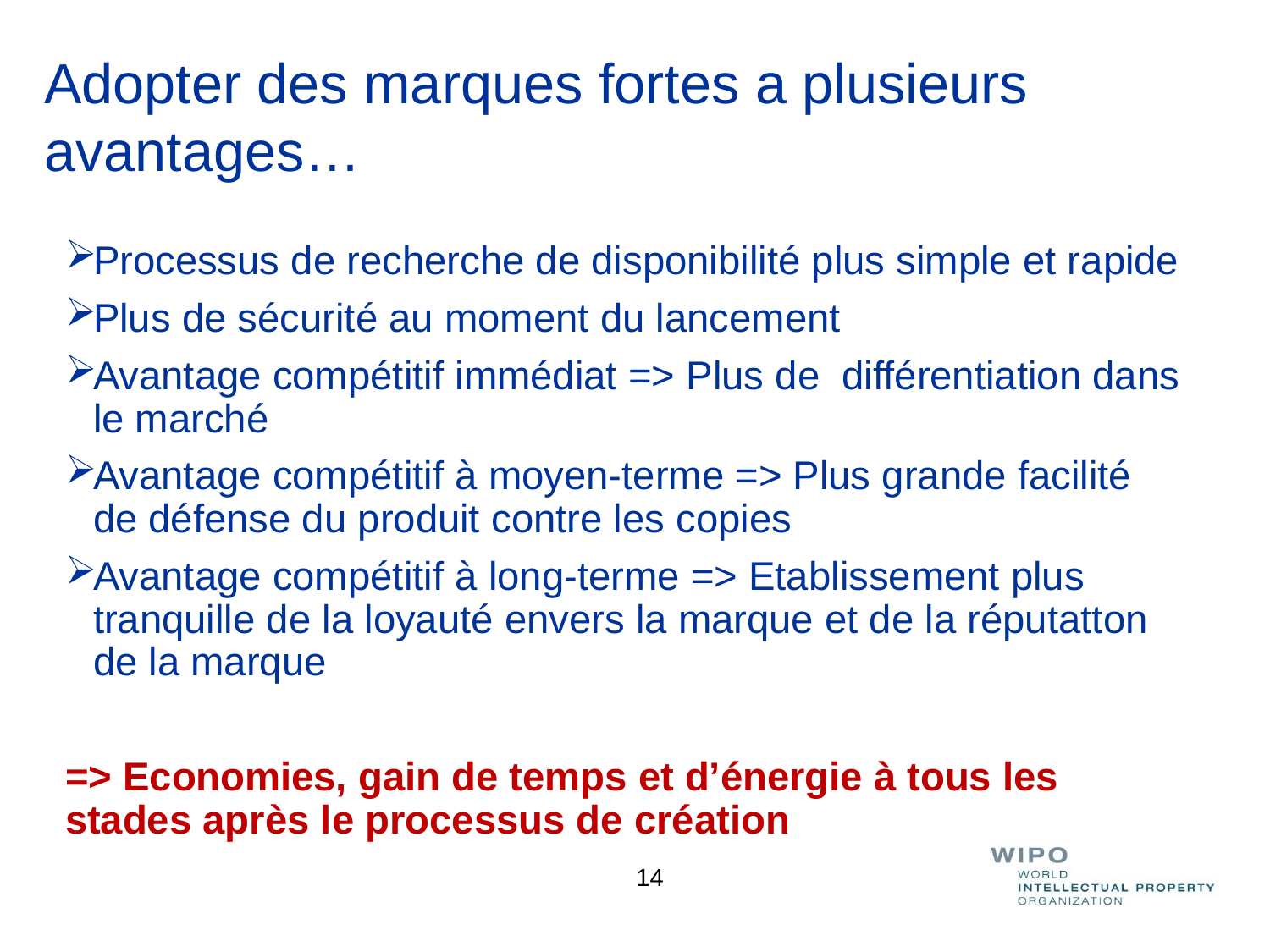

24/11/2019
Adopter des marques fortes a plusieurs avantages…

Processus de recherche de disponibilité plus simple et rapide
Plus de sécurité au moment du lancement
Avantage compétitif immédiat => Plus de  différentiation dans le marché
Avantage compétitif à moyen-terme => Plus grande facilité de défense du produit contre les copies
Avantage compétitif à long-terme => Etablissement plus tranquille de la loyauté envers la marque et de la réputatton de la marque

=> Economies, gain de temps et d’énergie à tous les stades après le processus de création